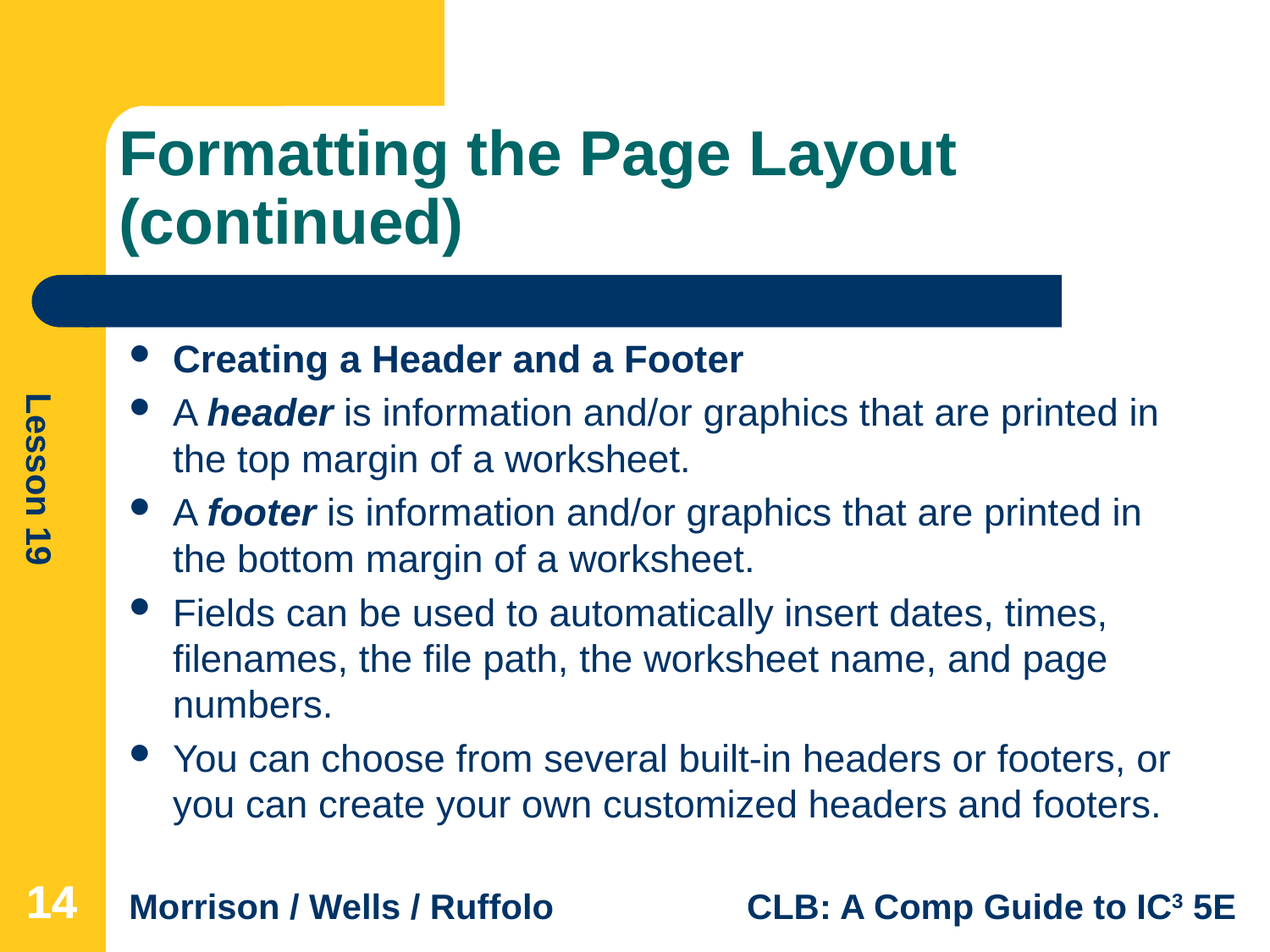

# Formatting the Page Layout (continued)
Creating a Header and a Footer
A header is information and/or graphics that are printed in the top margin of a worksheet.
A footer is information and/or graphics that are printed in the bottom margin of a worksheet.
Fields can be used to automatically insert dates, times, filenames, the file path, the worksheet name, and page numbers.
You can choose from several built-in headers or footers, or you can create your own customized headers and footers.

14
14
14